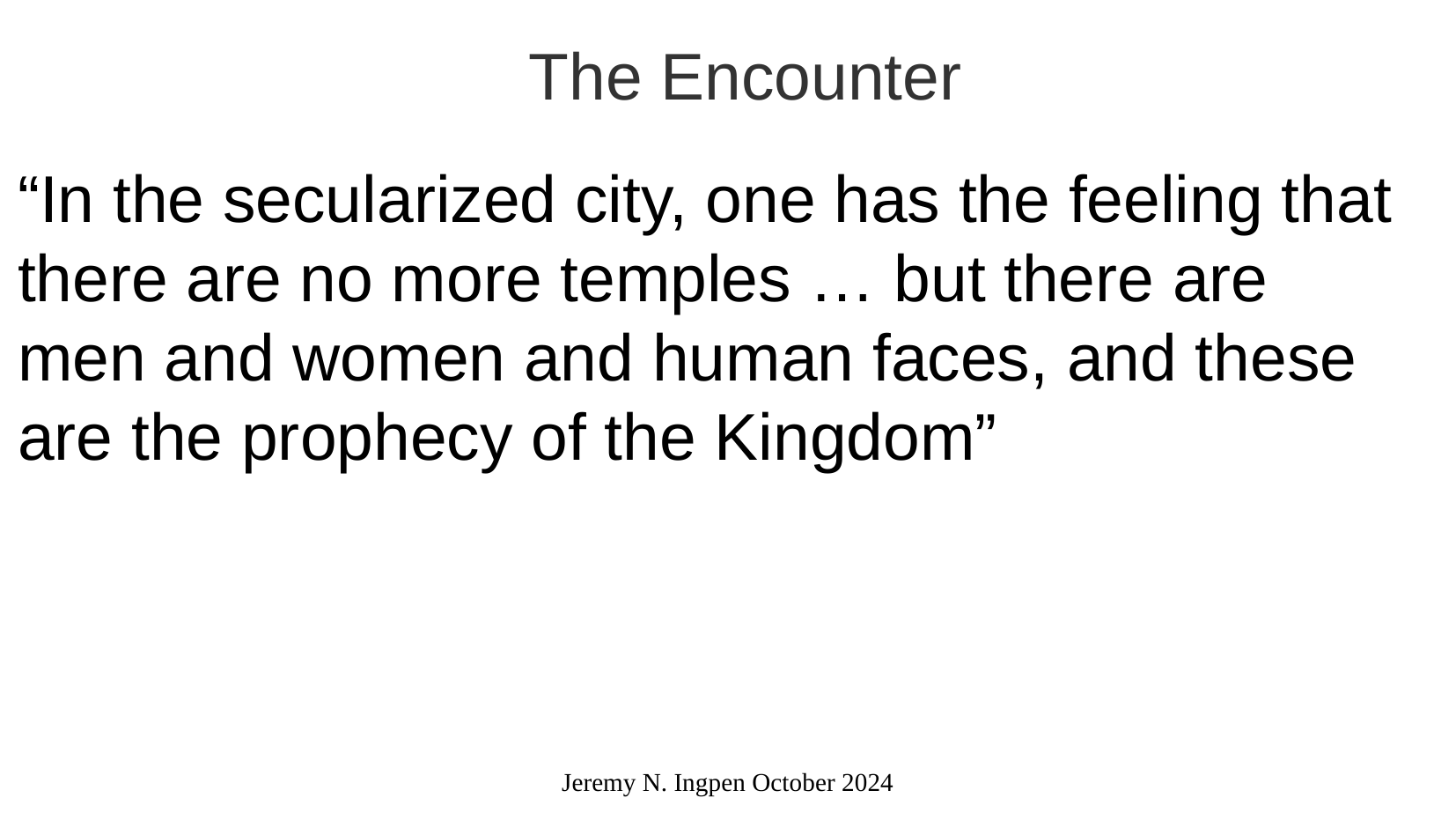

The Encounter
“In the secularized city, one has the feeling that there are no more temples … but there are men and women and human faces, and these are the prophecy of the Kingdom”

Jeremy N. Ingpen October 2024